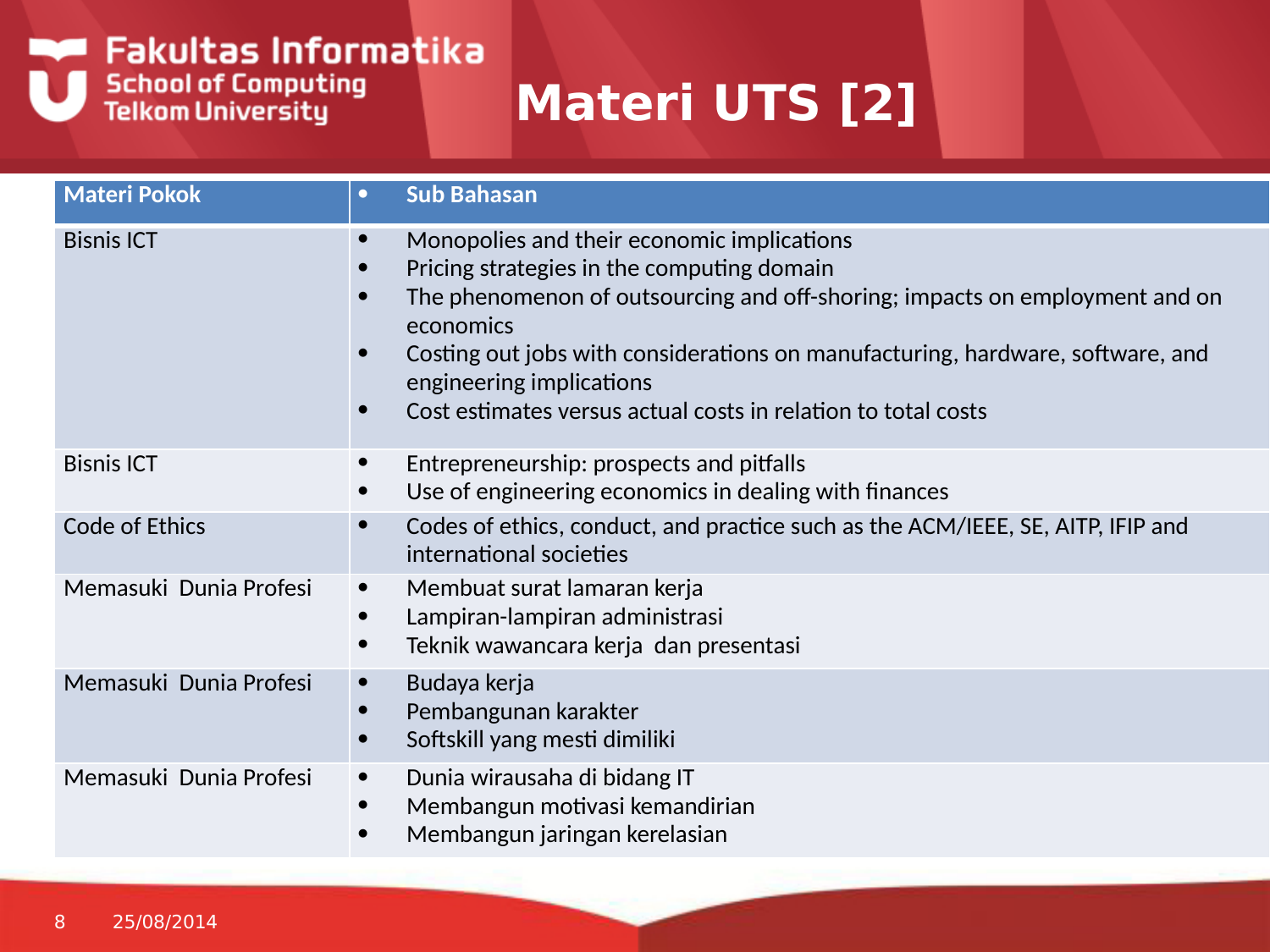

# Materi UTS [2]
| Materi Pokok | Sub Bahasan |
| --- | --- |
| Bisnis ICT | Monopolies and their economic implications Pricing strategies in the computing domain The phenomenon of outsourcing and off-shoring; impacts on employment and on economics Costing out jobs with considerations on manufacturing, hardware, software, and engineering implications Cost estimates versus actual costs in relation to total costs |
| Bisnis ICT | Entrepreneurship: prospects and pitfalls Use of engineering economics in dealing with finances |
| Code of Ethics | Codes of ethics, conduct, and practice such as the ACM/IEEE, SE, AITP, IFIP and international societies |
| Memasuki Dunia Profesi | Membuat surat lamaran kerja Lampiran-lampiran administrasi Teknik wawancara kerja dan presentasi |
| Memasuki Dunia Profesi | Budaya kerja Pembangunan karakter Softskill yang mesti dimiliki |
| Memasuki Dunia Profesi | Dunia wirausaha di bidang IT Membangun motivasi kemandirian Membangun jaringan kerelasian |
8
25/08/2014